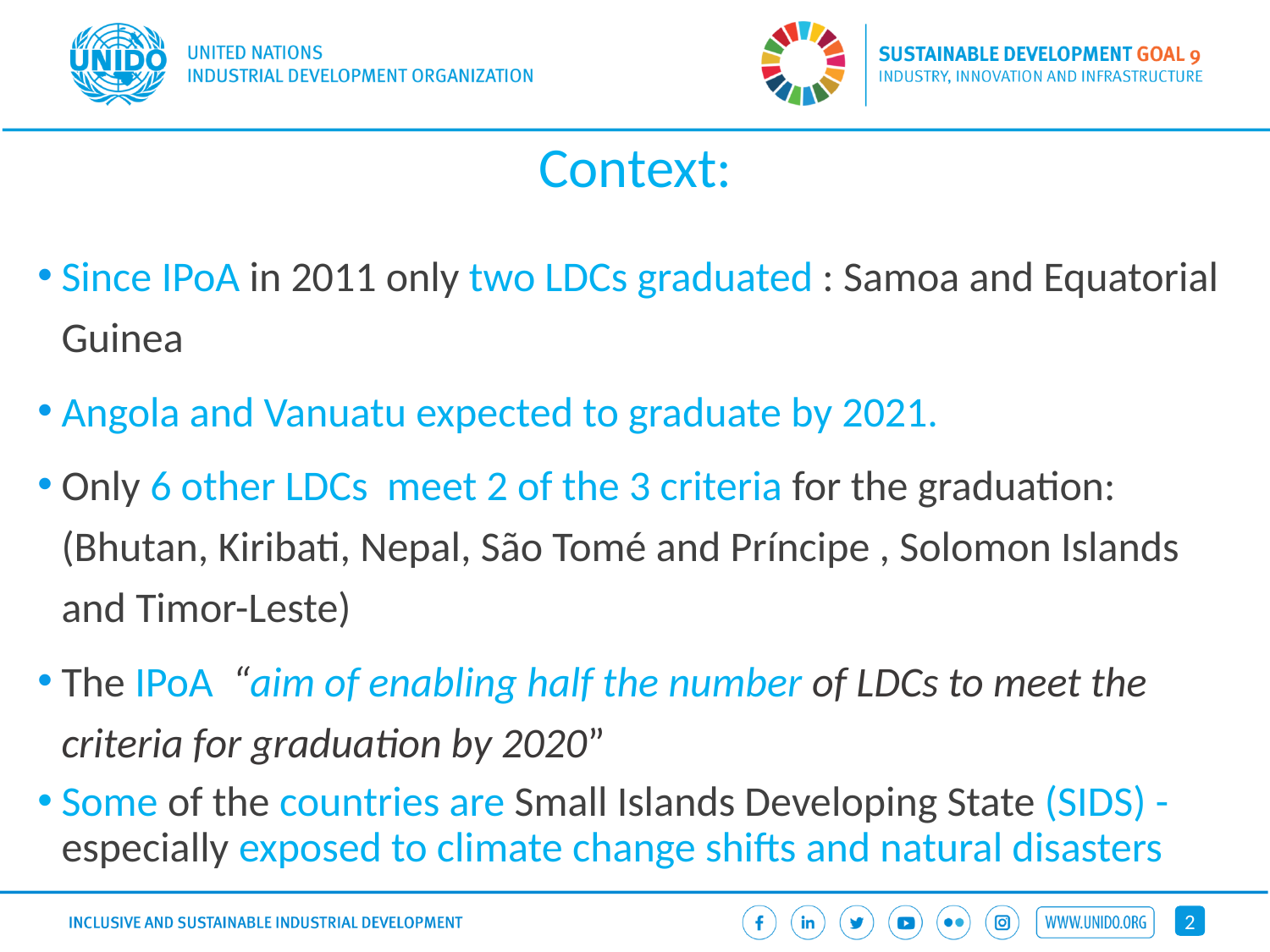

# Context:
Since IPoA in 2011 only two LDCs graduated : Samoa and Equatorial Guinea
Angola and Vanuatu expected to graduate by 2021.
Only 6 other LDCs  meet 2 of the 3 criteria for the graduation: (Bhutan, Kiribati, Nepal, São Tomé and Príncipe , Solomon Islands and Timor-Leste)
The IPoA  “aim of enabling half the number of LDCs to meet the criteria for graduation by 2020”
Some of the countries are Small Islands Developing State (SIDS) - especially exposed to climate change shifts and natural disasters